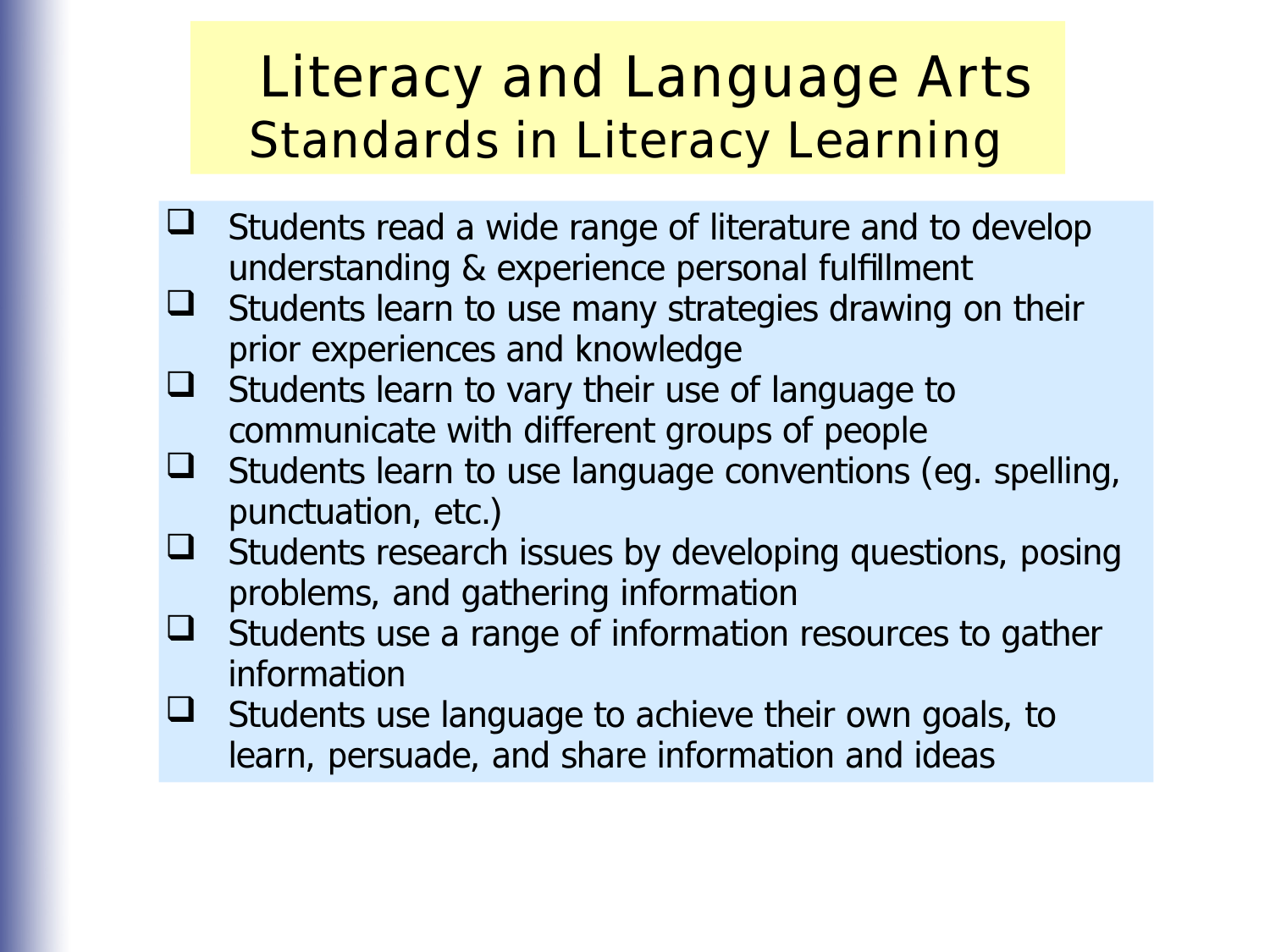

Literacy and Language Arts
Standards in Literacy Learning
Students read a wide range of literature and to develop understanding & experience personal fulfillment
Students learn to use many strategies drawing on their prior experiences and knowledge
Students learn to vary their use of language to communicate with different groups of people
Students learn to use language conventions (eg. spelling, punctuation, etc.)
Students research issues by developing questions, posing problems, and gathering information
Students use a range of information resources to gather information
Students use language to achieve their own goals, to learn, persuade, and share information and ideas
7